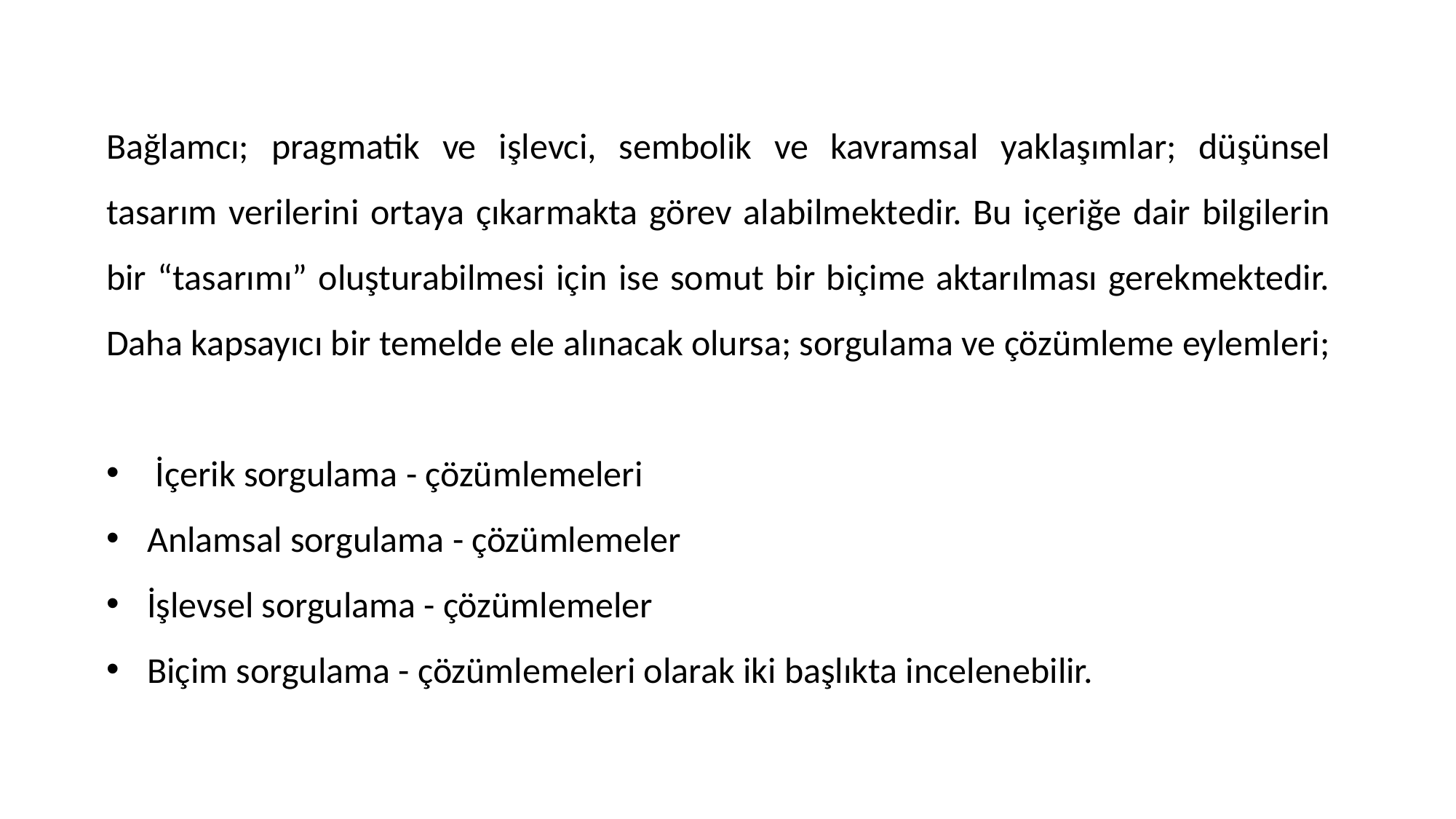

Bağlamcı; pragmatik ve işlevci, sembolik ve kavramsal yaklaşımlar; düşünsel tasarım verilerini ortaya çıkarmakta görev alabilmektedir. Bu içeriğe dair bilgilerin bir “tasarımı” oluşturabilmesi için ise somut bir biçime aktarılması gerekmektedir. Daha kapsayıcı bir temelde ele alınacak olursa; sorgulama ve çözümleme eylemleri;

 İçerik sorgulama - çözümlemeleri
Anlamsal sorgulama - çözümlemeler
İşlevsel sorgulama - çözümlemeler
Biçim sorgulama - çözümlemeleri olarak iki başlıkta incelenebilir.